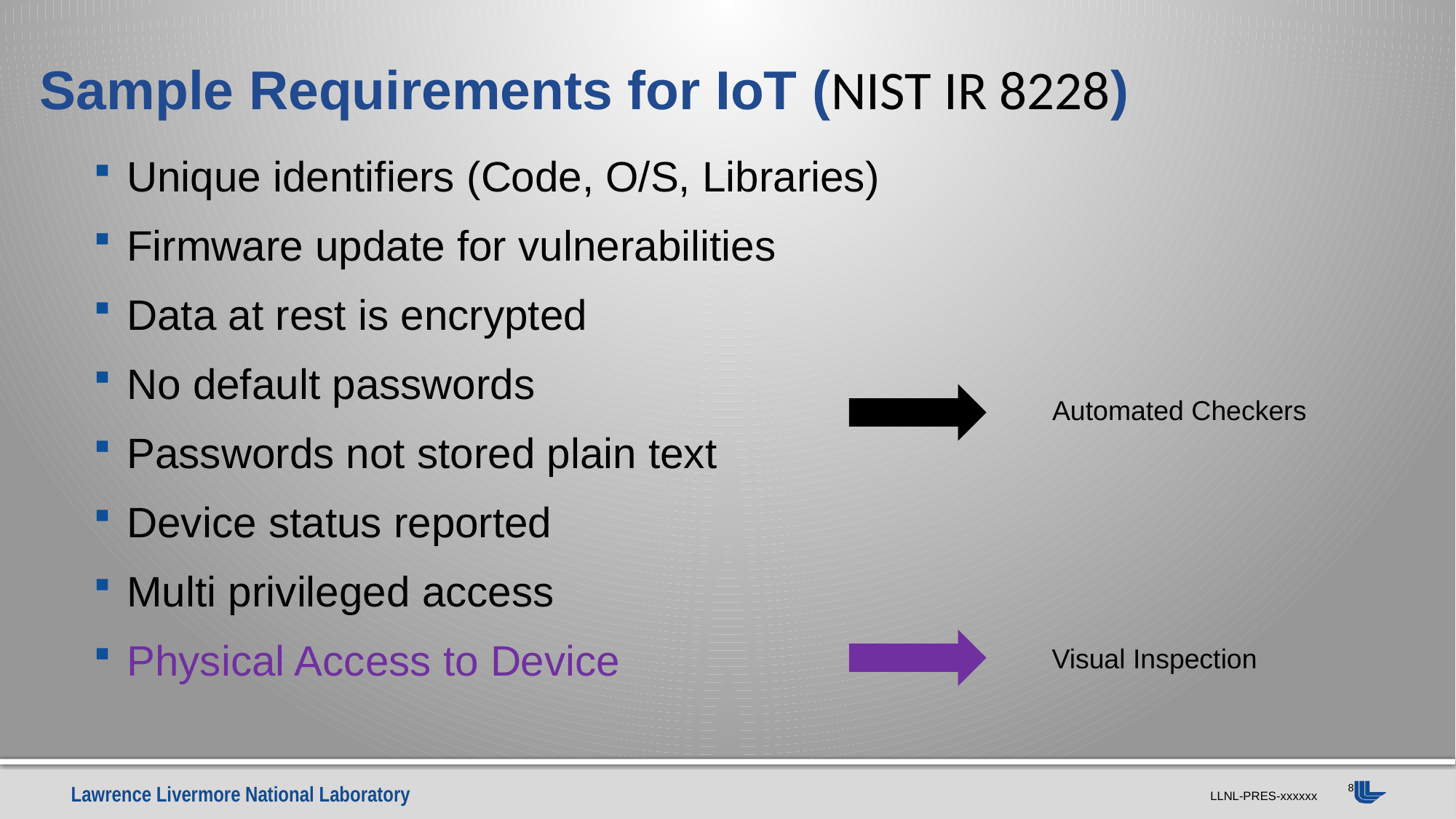

# Sample Requirements for IoT (NIST IR 8228)
Unique identifiers (Code, O/S, Libraries)
Firmware update for vulnerabilities
Data at rest is encrypted
No default passwords
Passwords not stored plain text
Device status reported
Multi privileged access
Physical Access to Device

Automated Checkers

Visual Inspection